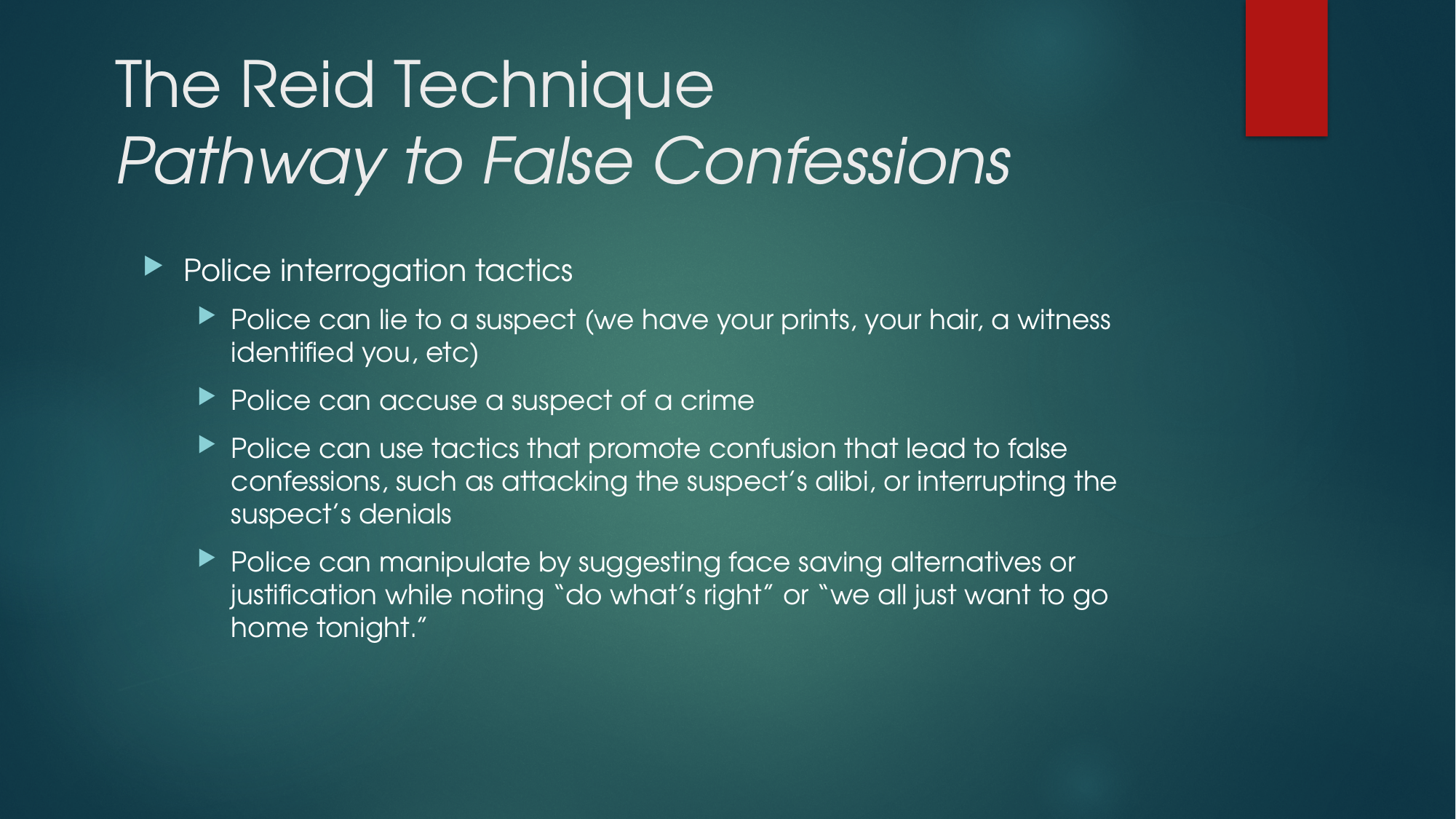

# The Reid Technique Pathway to False Confessions
Police interrogation tactics
Police can lie to a suspect (we have your prints, your hair, a witness identified you, etc)
Police can accuse a suspect of a crime
Police can use tactics that promote confusion that lead to false confessions, such as attacking the suspect’s alibi, or interrupting the suspect’s denials
Police can manipulate by suggesting face saving alternatives or justification while noting “do what’s right” or “we all just want to go home tonight.”